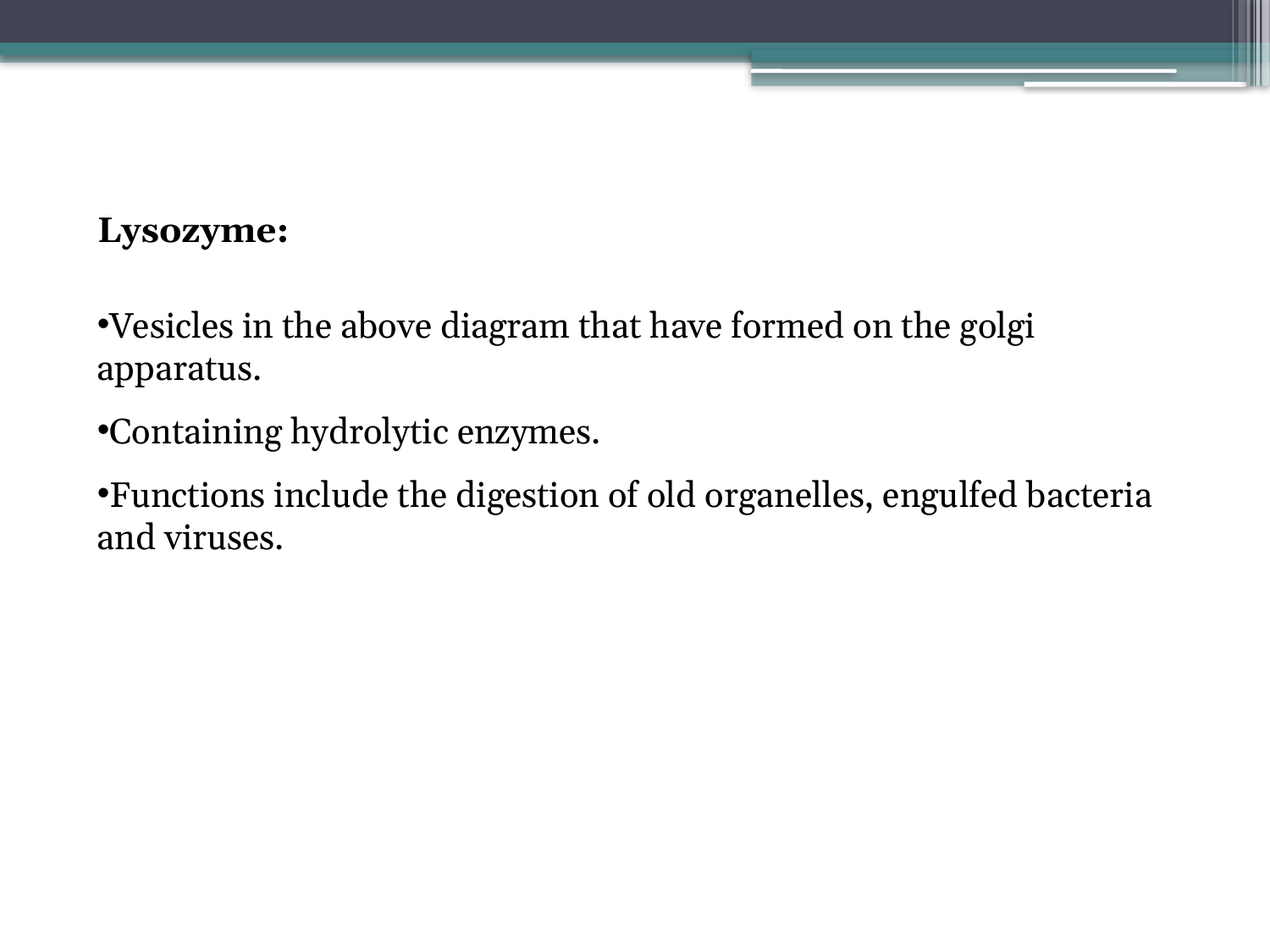

Lysozyme:

Vesicles in the above diagram that have formed on the golgi apparatus.
Containing hydrolytic enzymes.
Functions include the digestion of old organelles, engulfed bacteria and viruses.